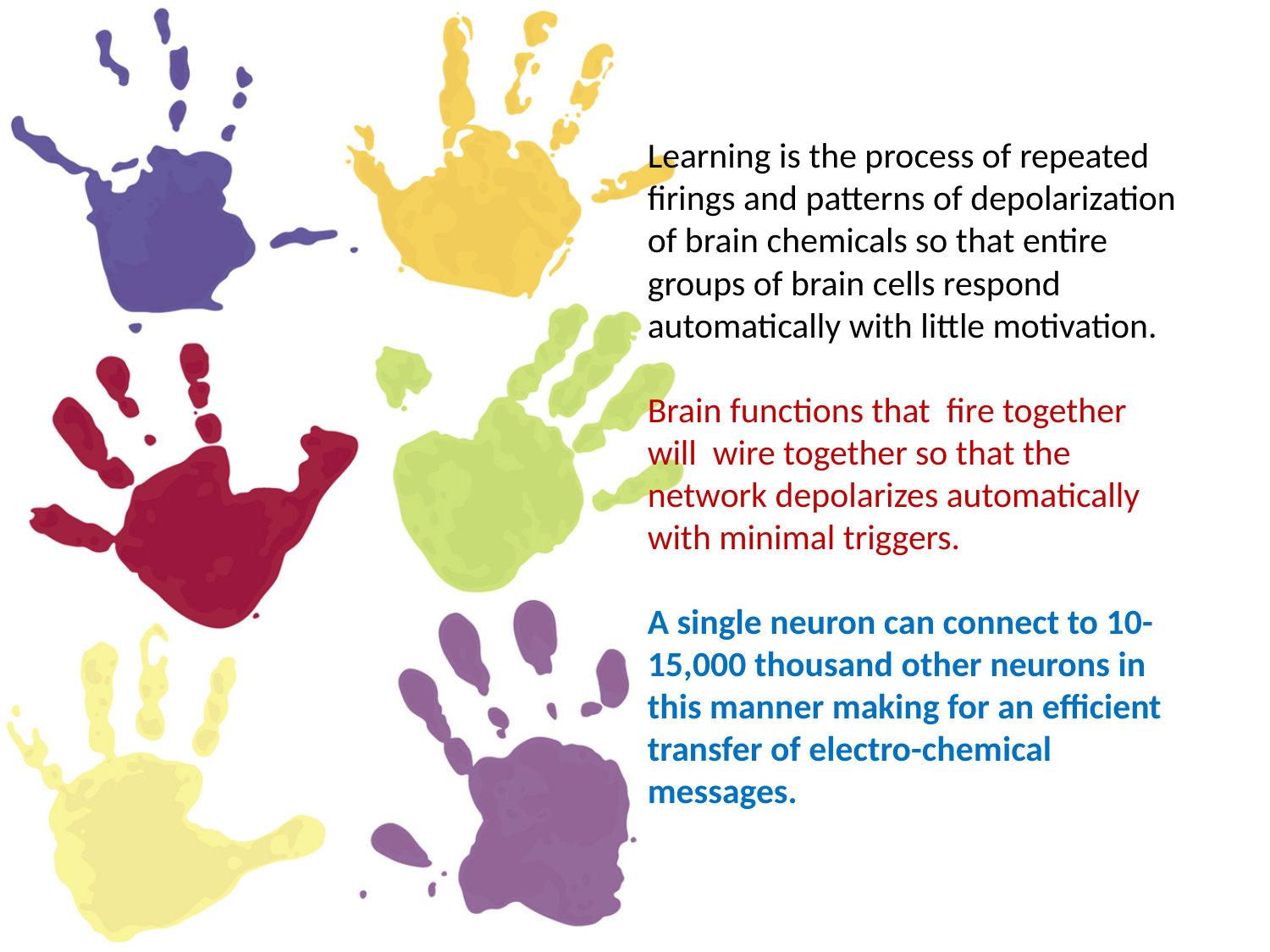

Learning is the process of repeated firings and patterns of depolarization of brain chemicals so that entire groups of brain cells respond automatically with little motivation.

Brain functions that  fire together will  wire together so that the network depolarizes automatically with minimal triggers.

A single neuron can connect to 10-15,000 thousand other neurons in this manner making for an efficient transfer of electro-chemical messages.